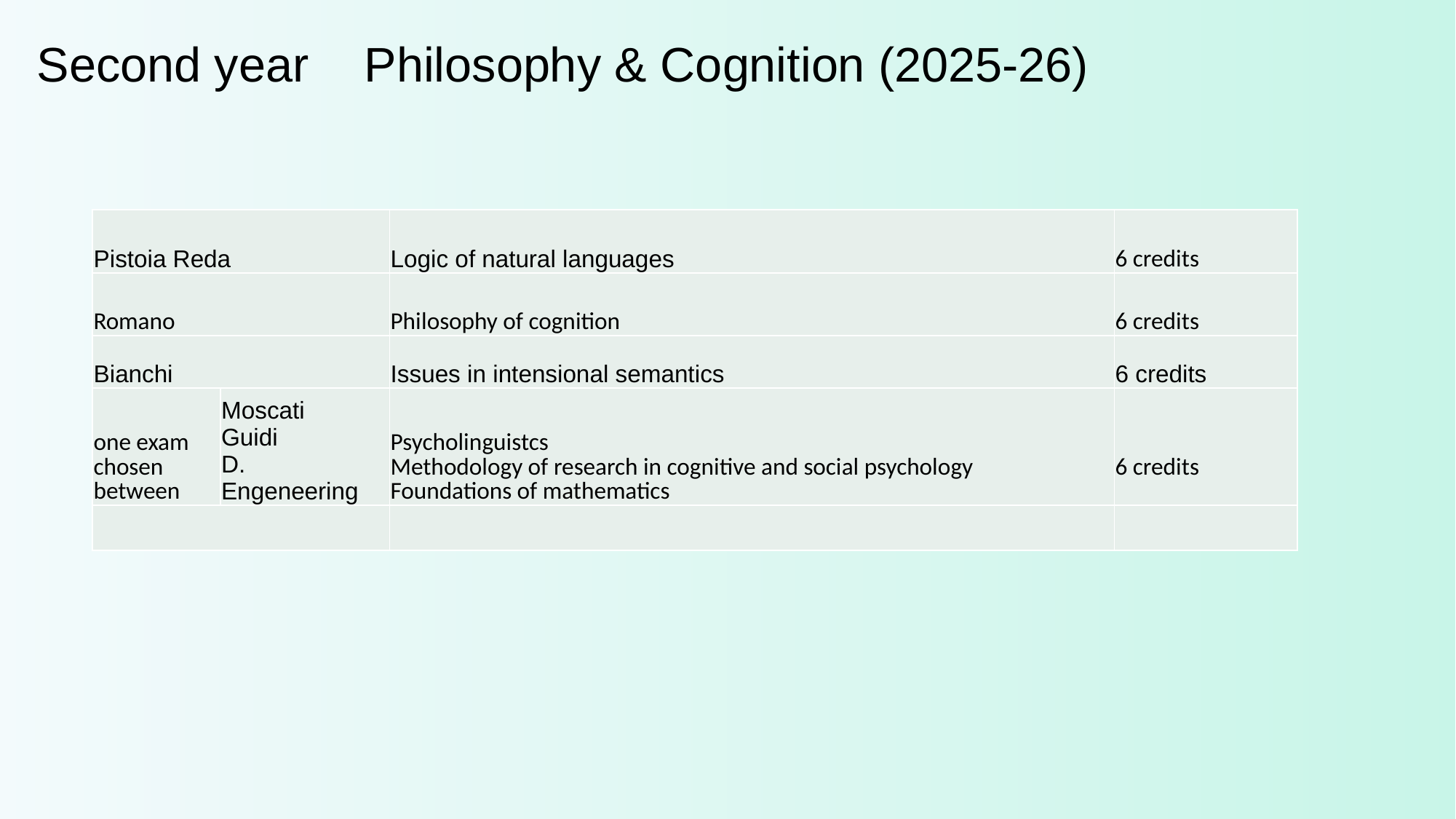

Philosophy & Cognition
Linguistics & Cognition
Second year 	Philosophy & Cognition (2025-26)
| Pistoia Reda |  | Logic of natural languages | 6 credits |
| --- | --- | --- | --- |
| Romano |  | Philosophy of cognition | 6 credits |
| Bianchi |  | Issues in intensional semantics | 6 credits |
| one exam chosen between | Moscati Guidi D. Engeneering | Psycholinguistcs Methodology of research in cognitive and social psychology Foundations of mathematics | 6 credits |
|  |  |  |  |